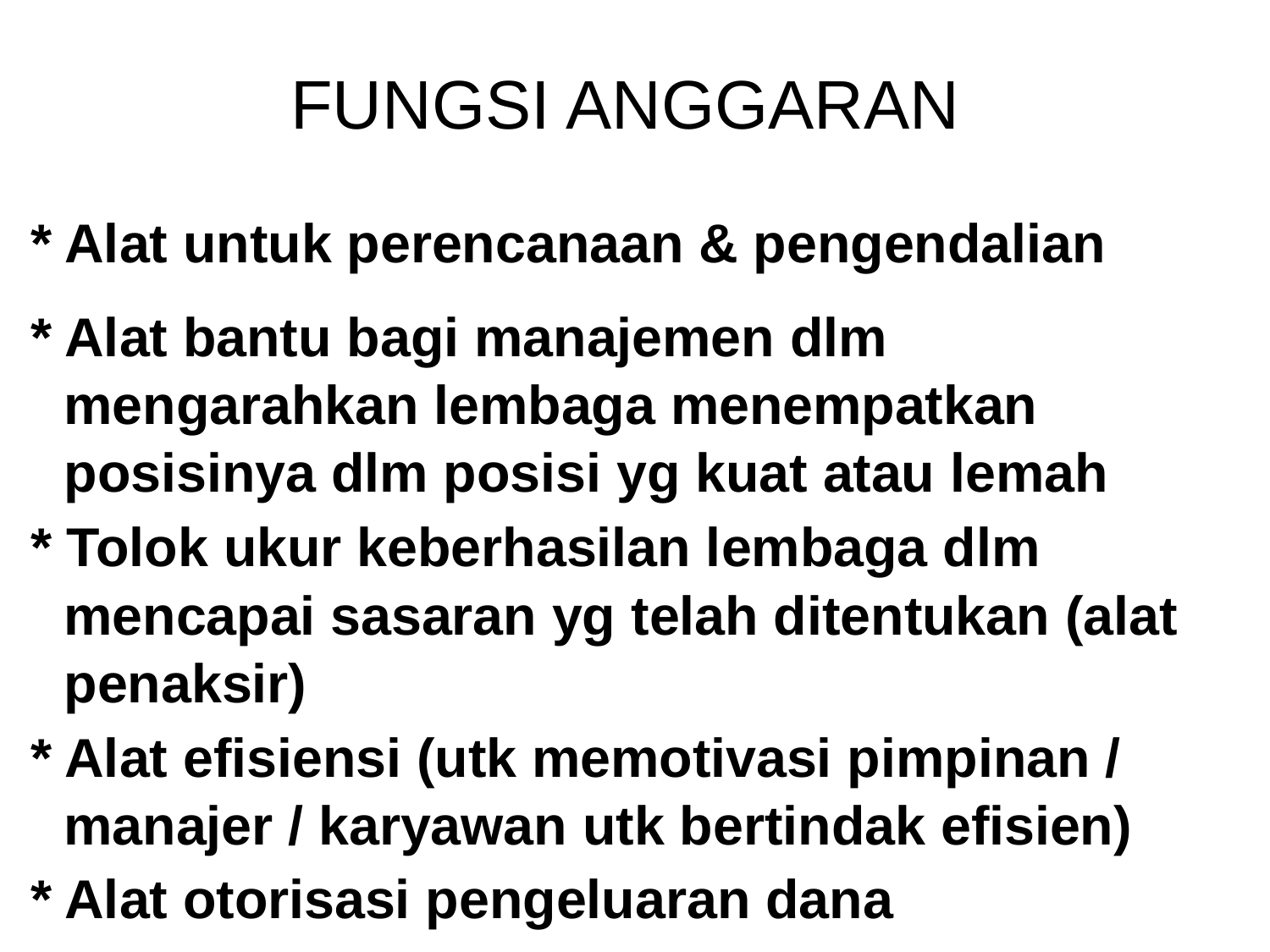

FUNGSI ANGGARAN
* Alat untuk perencanaan & pengendalian
* Alat bantu bagi manajemen dlm mengarahkan lembaga menempatkan posisinya dlm posisi yg kuat atau lemah
* Tolok ukur keberhasilan lembaga dlm mencapai sasaran yg telah ditentukan (alat penaksir)
* Alat efisiensi (utk memotivasi pimpinan / manajer / karyawan utk bertindak efisien)
* Alat otorisasi pengeluaran dana